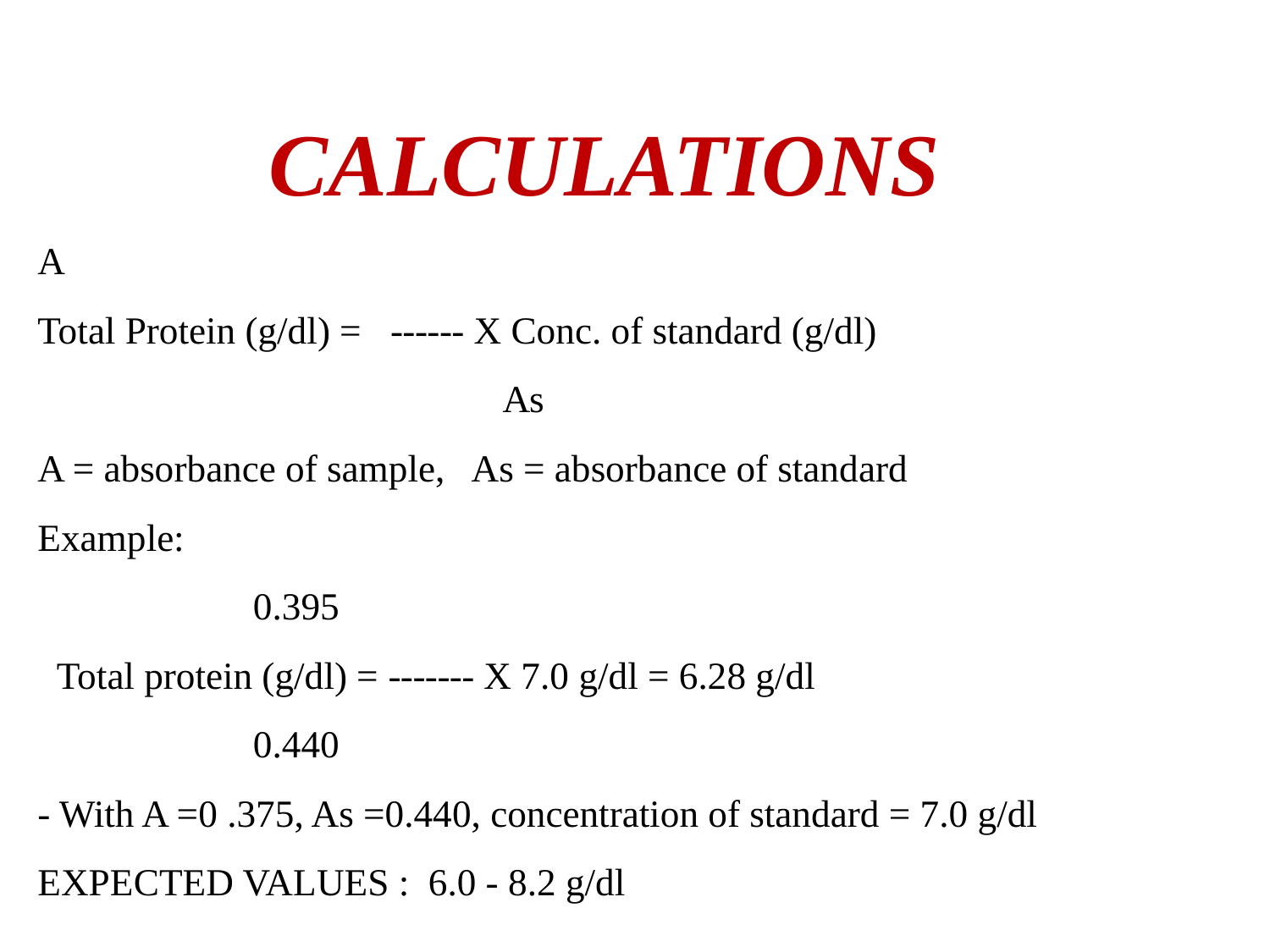

CALCULATIONS
A
Total Protein (g/dl) =   ------ X Conc. of standard (g/dl)
                             As
A = absorbance of sample,   As = absorbance of standard
Example:
                      0.395
  Total protein (g/dl) = ------- X 7.0 g/dl = 6.28 g/dl
                      0.440
- With A =0 .375, As =0.440, concentration of standard = 7.0 g/dl
EXPECTED VALUES :  6.0 - 8.2 g/dl